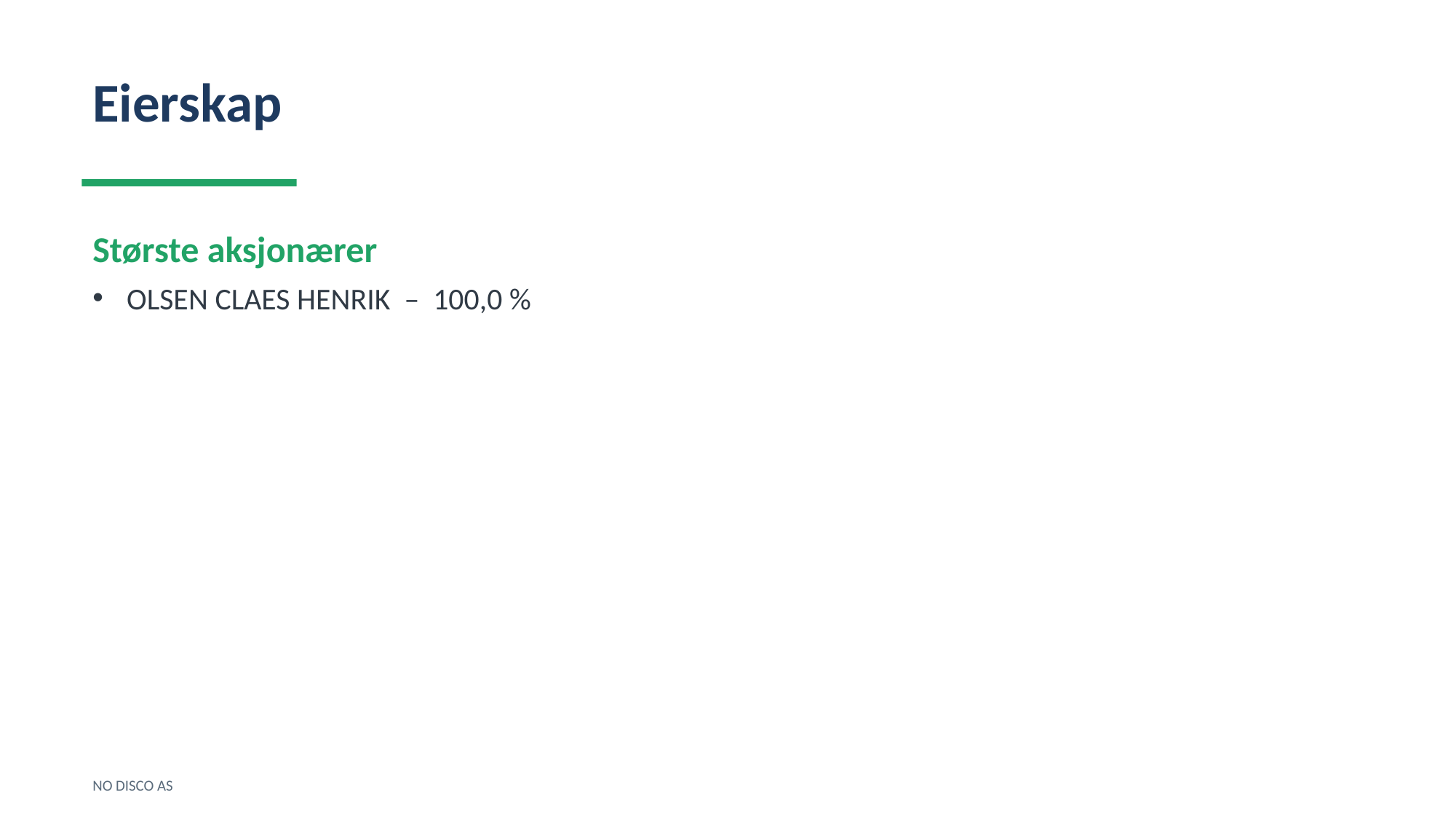

Eierskap

Største aksjonærer
OLSEN CLAES HENRIK  –  100,0 %
NO DISCO AS